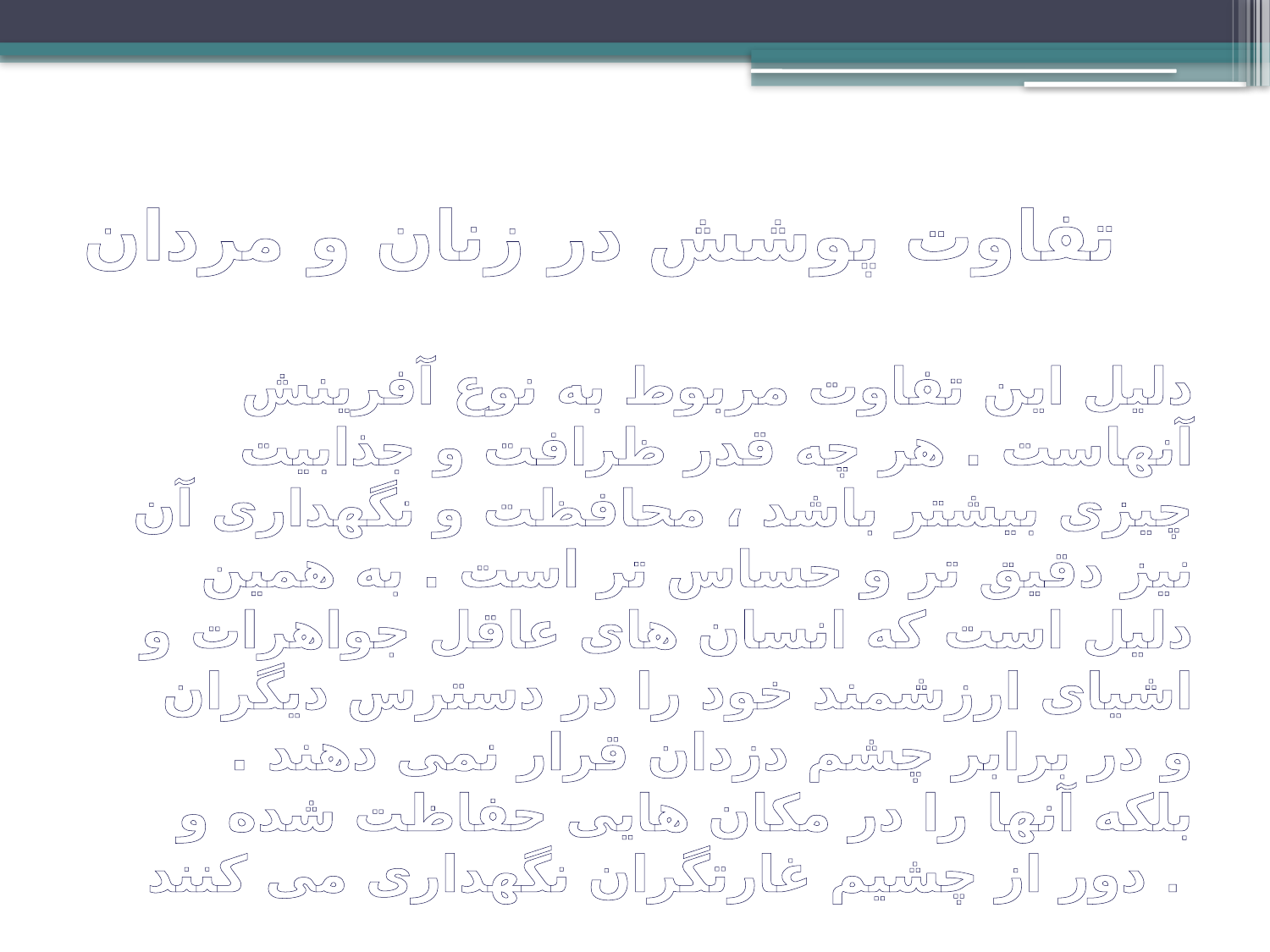

# تفاوت پوشش در زنان و مردان
دلیل این تفاوت مربوط به نوع آفرینش آنهاست . هر چه قدر ظرافت و جذابیت چیزی بیشتر باشد ، محافظت و نگهداری آن نیز دقیق تر و حساس تر است . به همین دلیل است که انسان های عاقل جواهرات و اشیای ارزشمند خود را در دسترس دیگران و در برابر چشم دزدان قرار نمی دهند . بلکه آنها را در مکان هایی حفاظت شده و دور از چشیم غارتگران نگهداری می کنند .